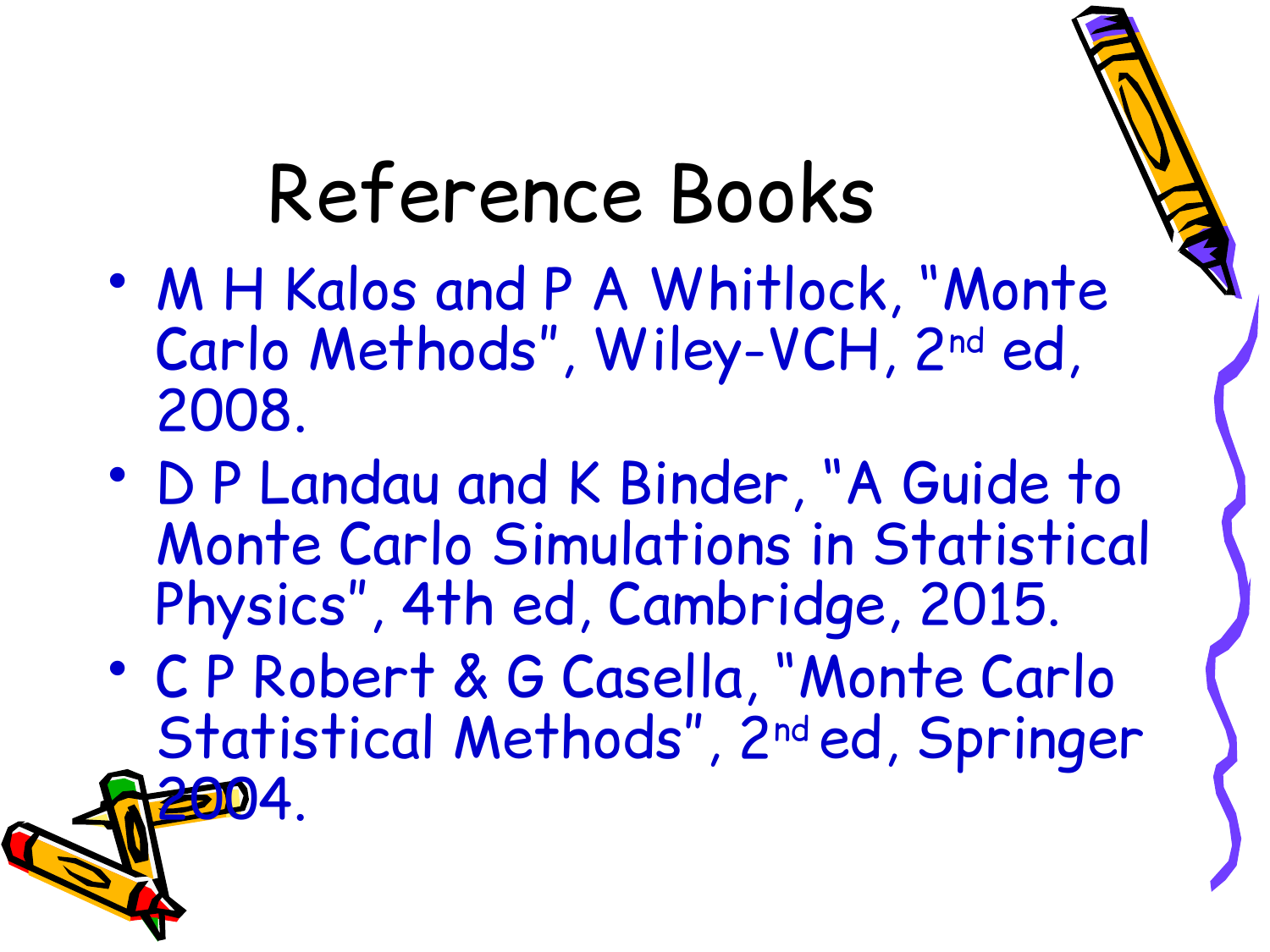

# Reference Books
M H Kalos and P A Whitlock, “Monte Carlo Methods”, Wiley-VCH, 2nd ed, 2008.
D P Landau and K Binder, “A Guide to Monte Carlo Simulations in Statistical Physics”, 4th ed, Cambridge, 2015.
C P Robert & G Casella, “Monte Carlo Statistical Methods”, 2nd ed, Springer 2004.